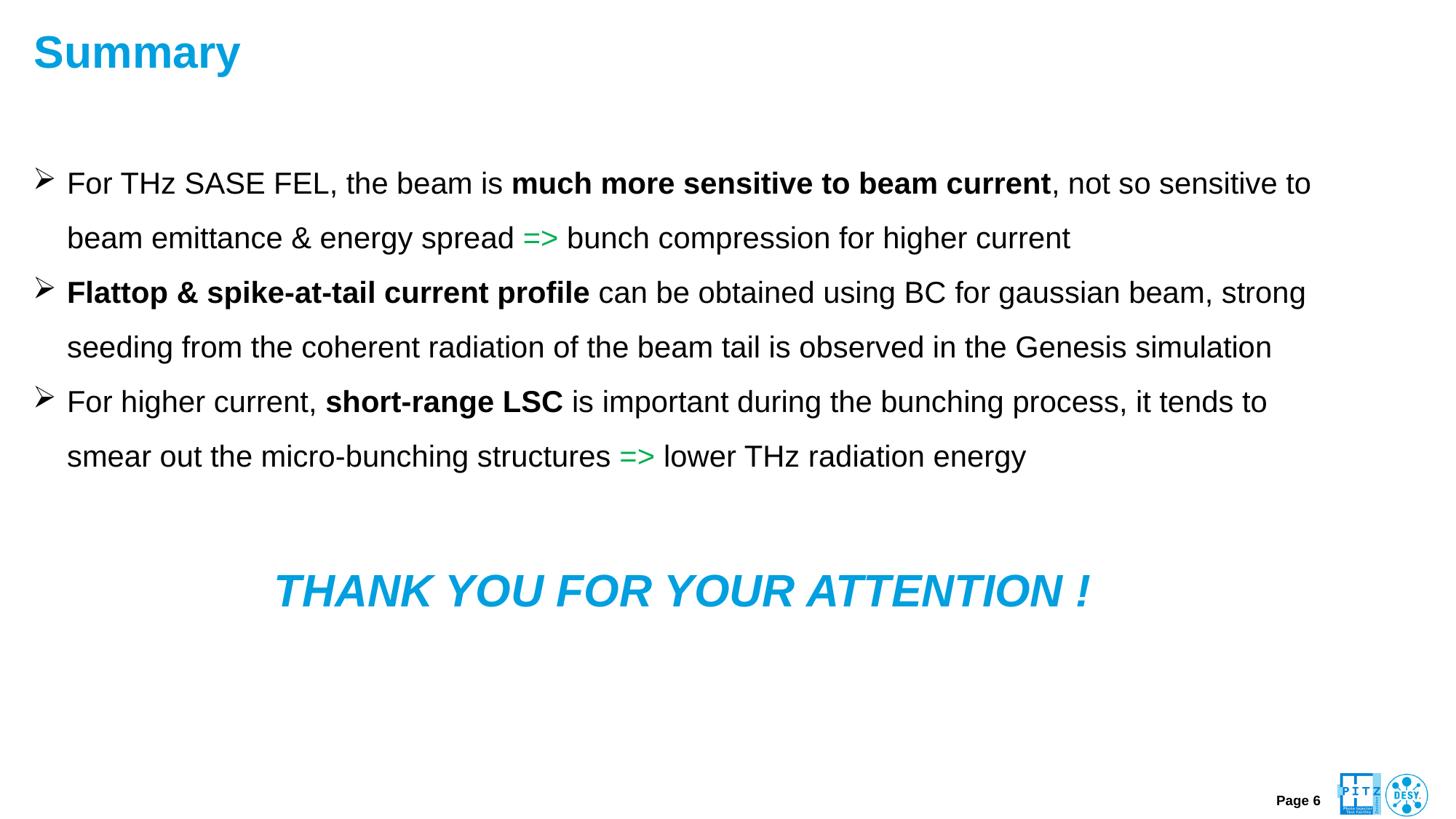

Summary
For THz SASE FEL, the beam is much more sensitive to beam current, not so sensitive to beam emittance & energy spread => bunch compression for higher current
Flattop & spike-at-tail current profile can be obtained using BC for gaussian beam, strong seeding from the coherent radiation of the beam tail is observed in the Genesis simulation
For higher current, short-range LSC is important during the bunching process, it tends to smear out the micro-bunching structures => lower THz radiation energy

THANK YOU FOR YOUR ATTENTION !